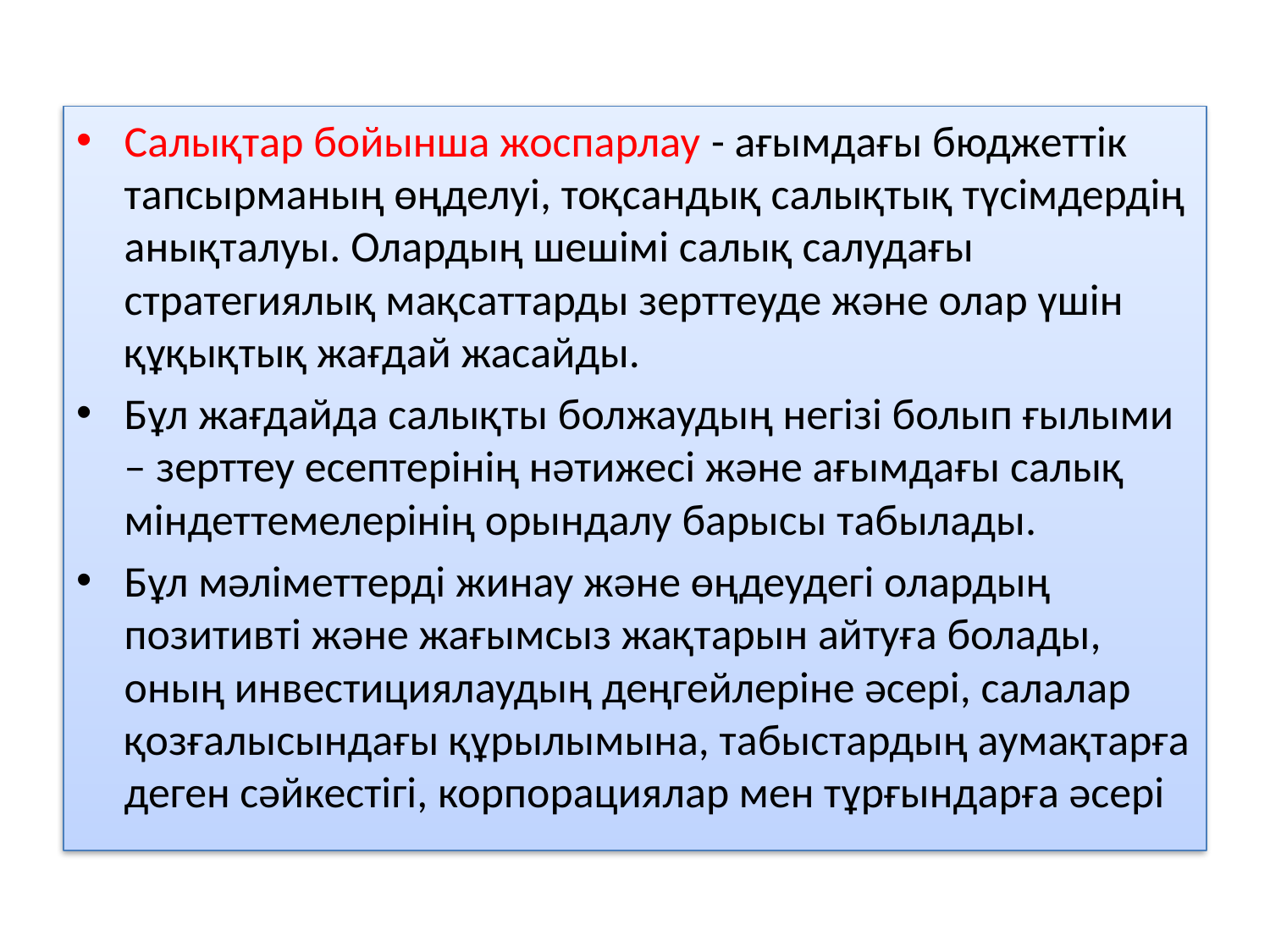

Салықтар бойынша жоспарлау - ағымдағы бюджеттік тапсырманың өңделуі, тоқсандық салықтық түсімдердің анықталуы. Олардың шешімі салық салудағы стратегиялық мақсаттарды зерттеуде және олар үшін құқықтық жағдай жасайды.
Бұл жағдайда салықты болжаудың негізі болып ғылыми – зерттеу есептерінің нәтижесі және ағымдағы салық міндеттемелерінің орындалу барысы табылады.
Бұл мәліметтерді жинау және өңдеудегі олардың позитивті және жағымсыз жақтарын айтуға болады, оның инвестициялаудың деңгейлеріне әсері, салалар қозғалысындағы құрылымына, табыстардың аумақтарға деген сәйкестігі, корпорациялар мен тұрғындарға әсері